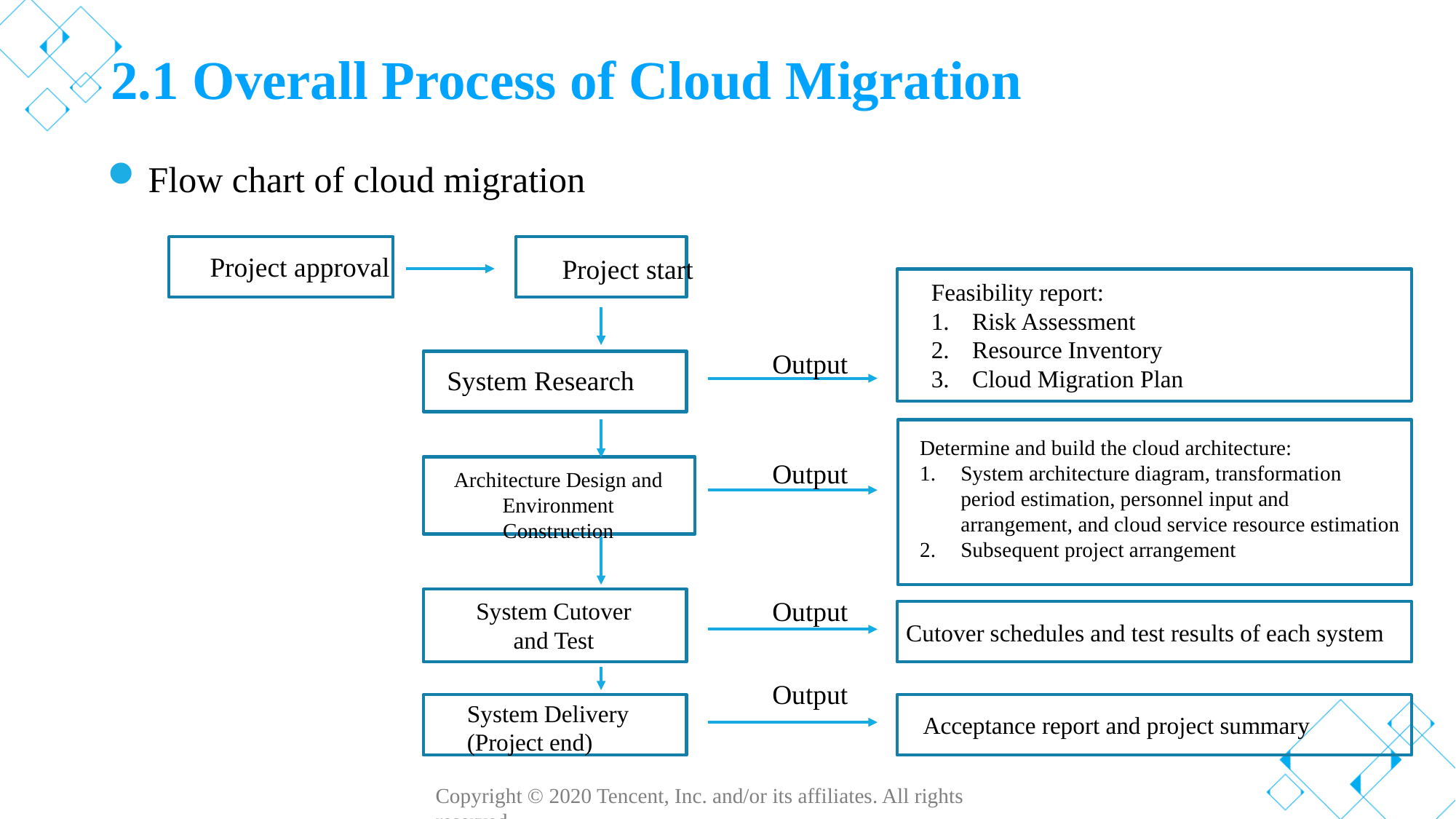

# 2.1 Overall Process of Cloud Migration
Flow chart of cloud migration

Project approval
Project start

Feasibility report:
Risk Assessment
Resource Inventory
Cloud Migration Plan

Output

System Research

Determine and build the cloud architecture:
System architecture diagram, transformation period estimation, personnel input and arrangement, and cloud service resource estimation
Subsequent project arrangement
Output

Architecture Design and Environment Construction
Output

System Cutover and Test

Cutover schedules and test results of each system
Output
System Delivery
(Project end)

Acceptance report and project summary